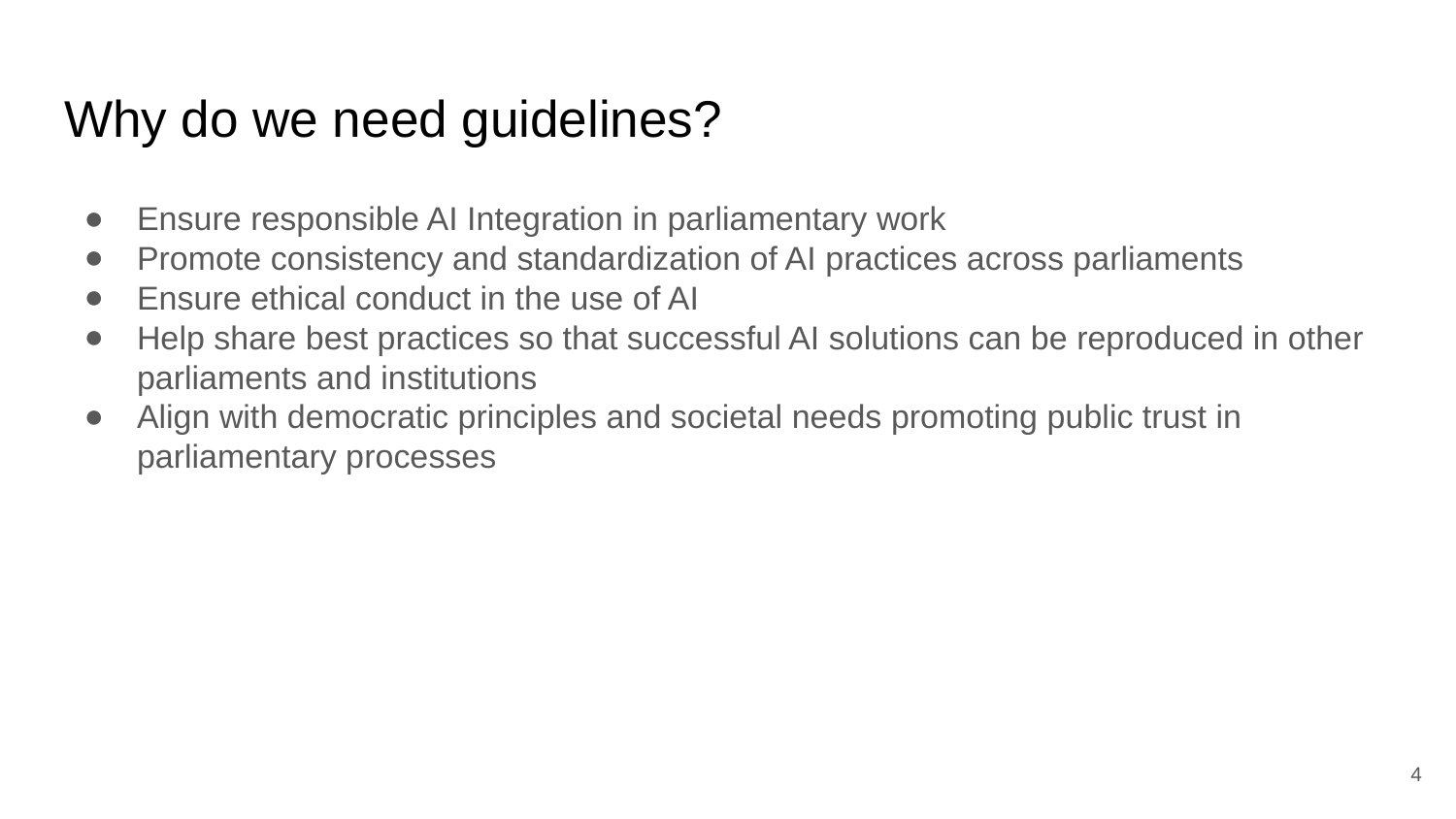

# Why do we need guidelines?
Ensure responsible AI Integration in parliamentary work
Promote consistency and standardization of AI practices across parliaments
Ensure ethical conduct in the use of AI
Help share best practices so that successful AI solutions can be reproduced in other parliaments and institutions
Align with democratic principles and societal needs promoting public trust in parliamentary processes
4